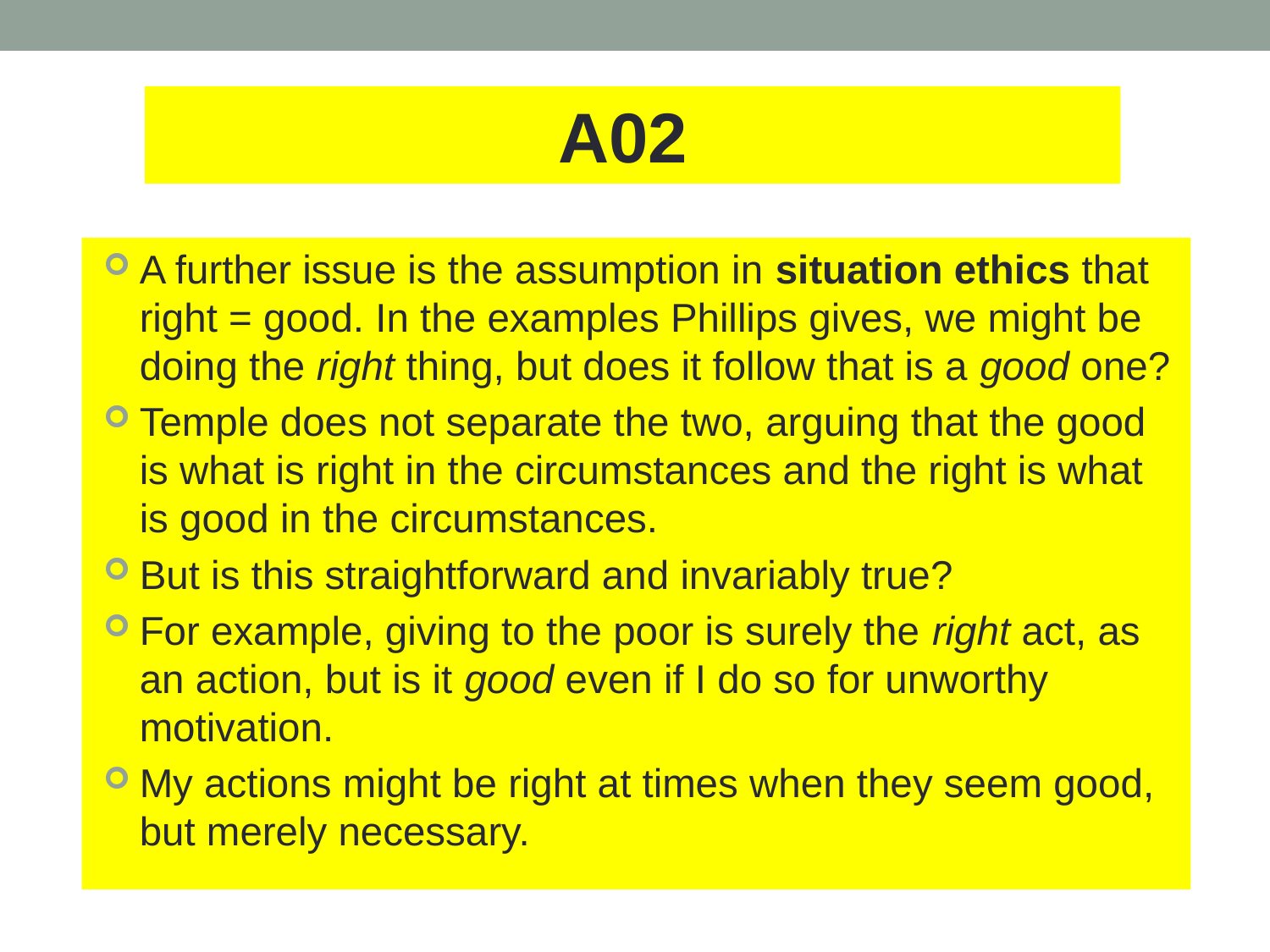

A02
A further issue is the assumption in situation ethics that right = good. In the examples Phillips gives, we might be doing the right thing, but does it follow that is a good one?
Temple does not separate the two, arguing that the good is what is right in the circumstances and the right is what is good in the circumstances.
But is this straightforward and invariably true?
For example, giving to the poor is surely the right act, as an action, but is it good even if I do so for unworthy motivation.
My actions might be right at times when they seem good, but merely necessary.